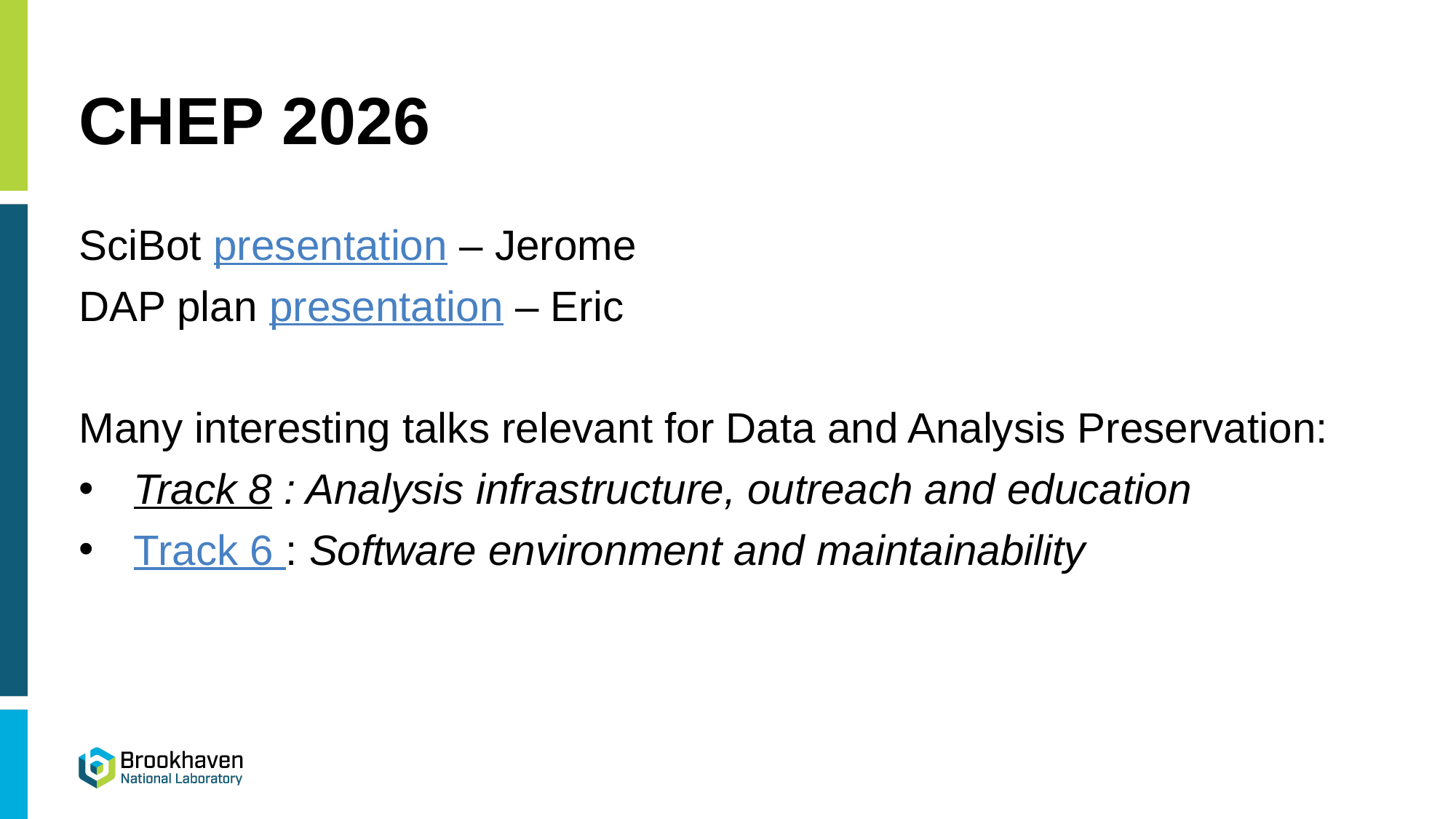

# CHEP 2026
SciBot presentation – Jerome
DAP plan presentation – Eric

Many interesting talks relevant for Data and Analysis Preservation:
Track 8 : Analysis infrastructure, outreach and education
Track 6 : Software environment and maintainability